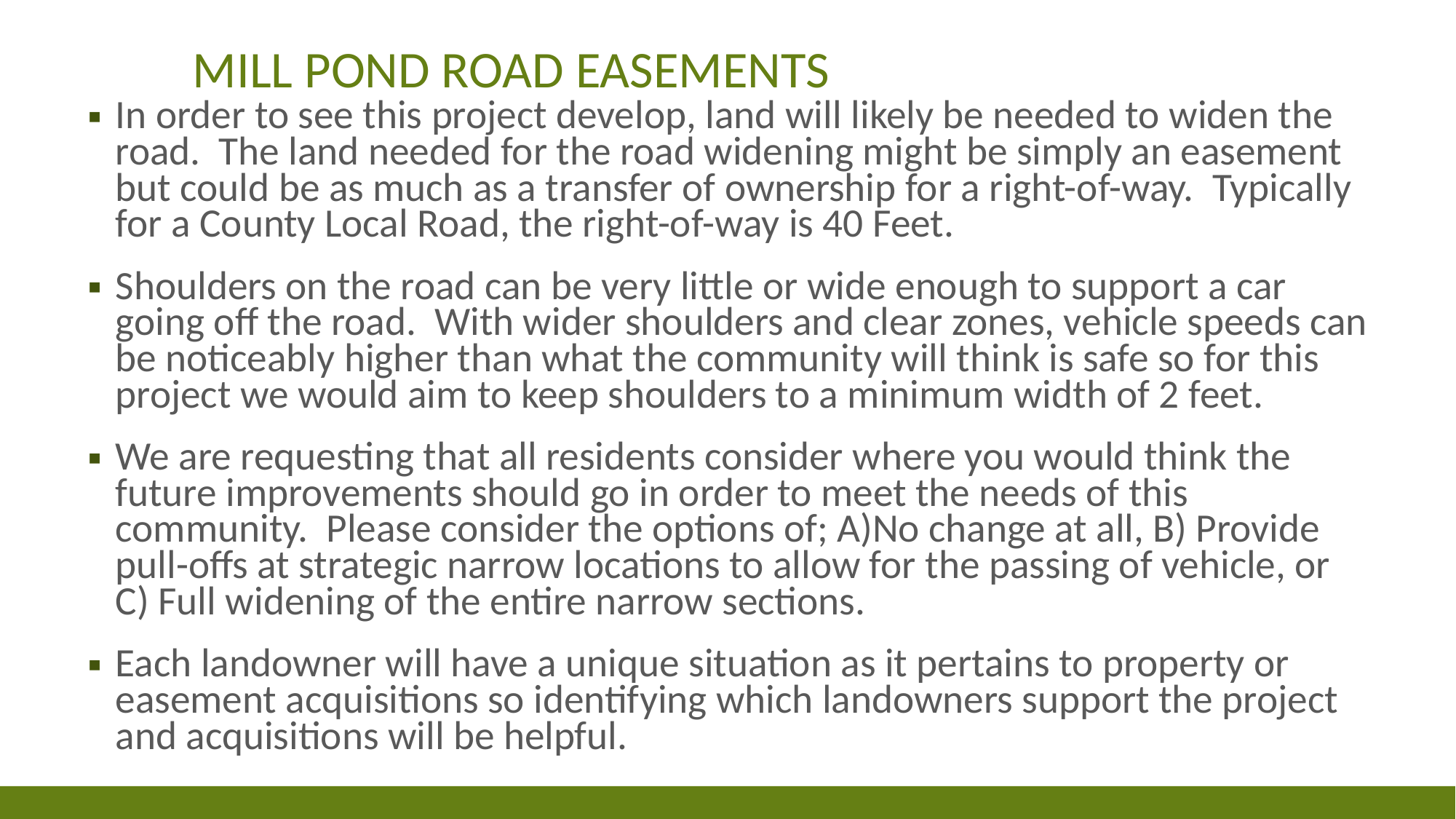

# Mill pond road easements
In order to see this project develop, land will likely be needed to widen the road.  The land needed for the road widening might be simply an easement but could be as much as a transfer of ownership for a right-of-way.  Typically for a County Local Road, the right-of-way is 40 Feet.
Shoulders on the road can be very little or wide enough to support a car going off the road.  With wider shoulders and clear zones, vehicle speeds can be noticeably higher than what the community will think is safe so for this project we would aim to keep shoulders to a minimum width of 2 feet.
We are requesting that all residents consider where you would think the future improvements should go in order to meet the needs of this community.  Please consider the options of; A)No change at all, B) Provide pull-offs at strategic narrow locations to allow for the passing of vehicle, or C) Full widening of the entire narrow sections.
Each landowner will have a unique situation as it pertains to property or easement acquisitions so identifying which landowners support the project and acquisitions will be helpful.